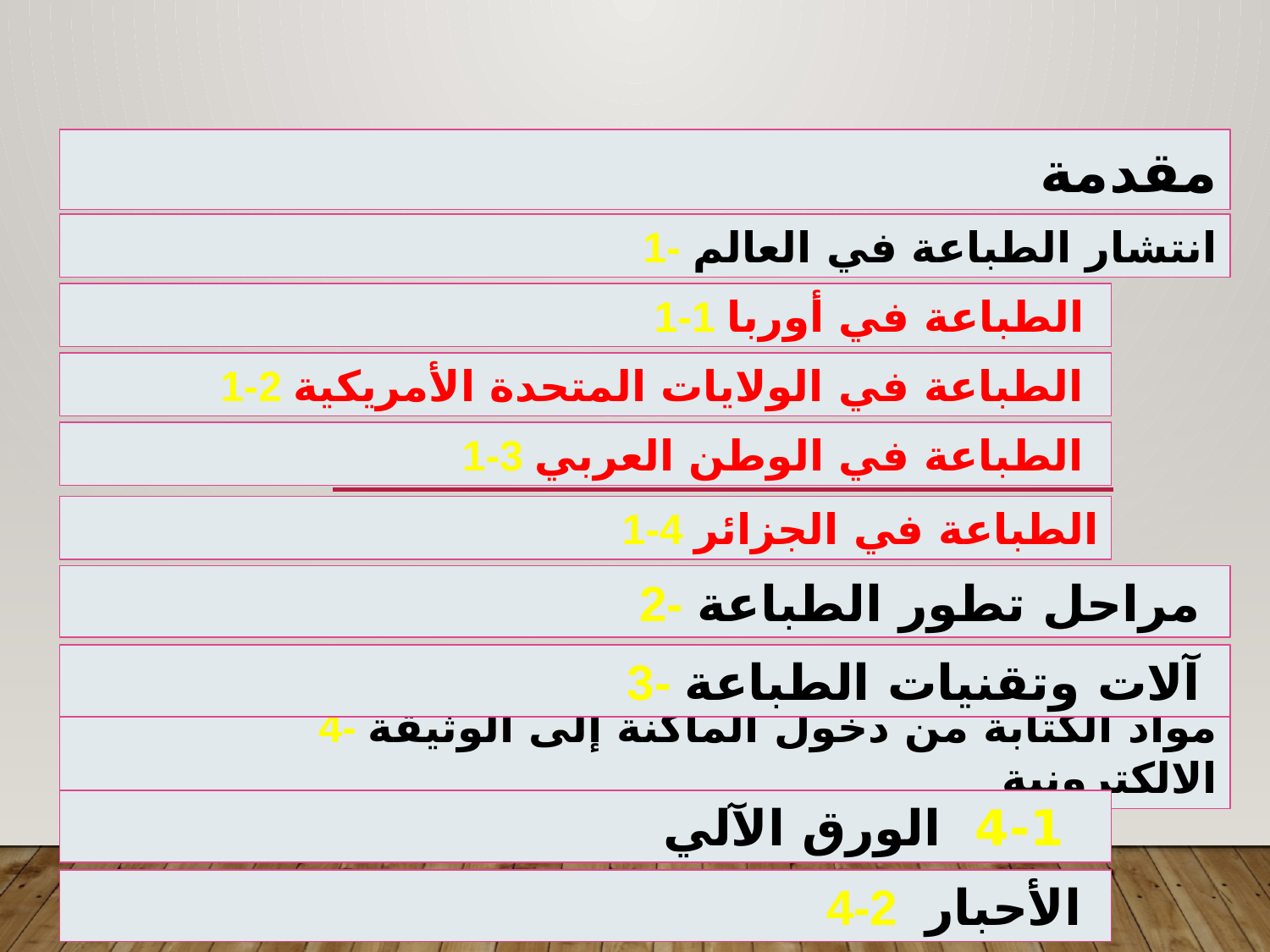

مقدمة
 1- انتشار الطباعة في العالم
 1-1 الطباعة في أوربا
 1-2 الطباعة في الولايات المتحدة الأمريكية
1-3 الطباعة في الوطن العربي
 1-4 الطباعة في الجزائر
  2- مراحل تطور الطباعة
  3- آلات وتقنيات الطباعة
  4- مواد الكتابة من دخول الماكنة إلى الوثيقة الالكترونية
  4-1  الورق الآلي
  4-2  الأحبار